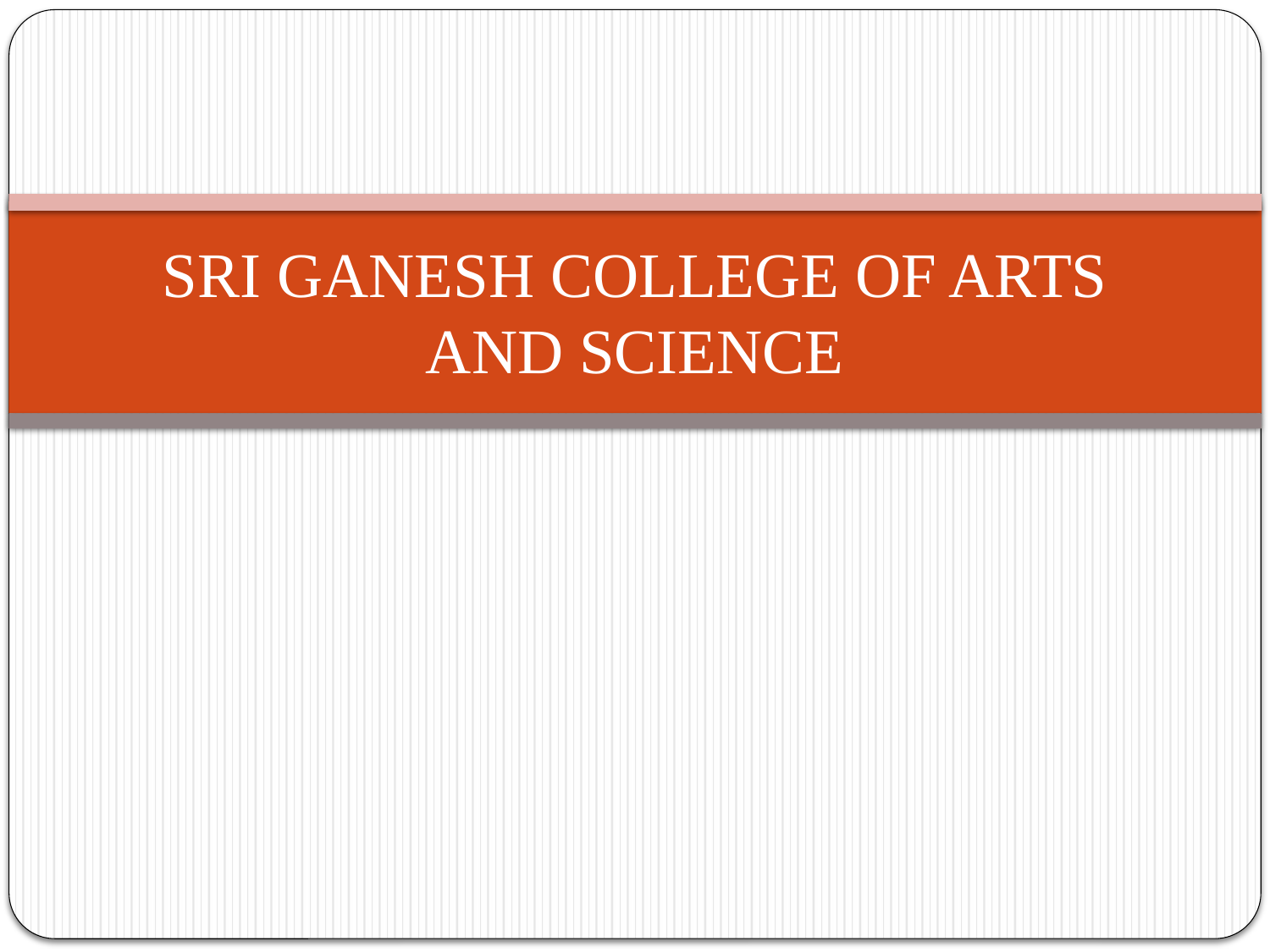

# SRI GANESH COLLEGE OF ARTS AND SCIENCE